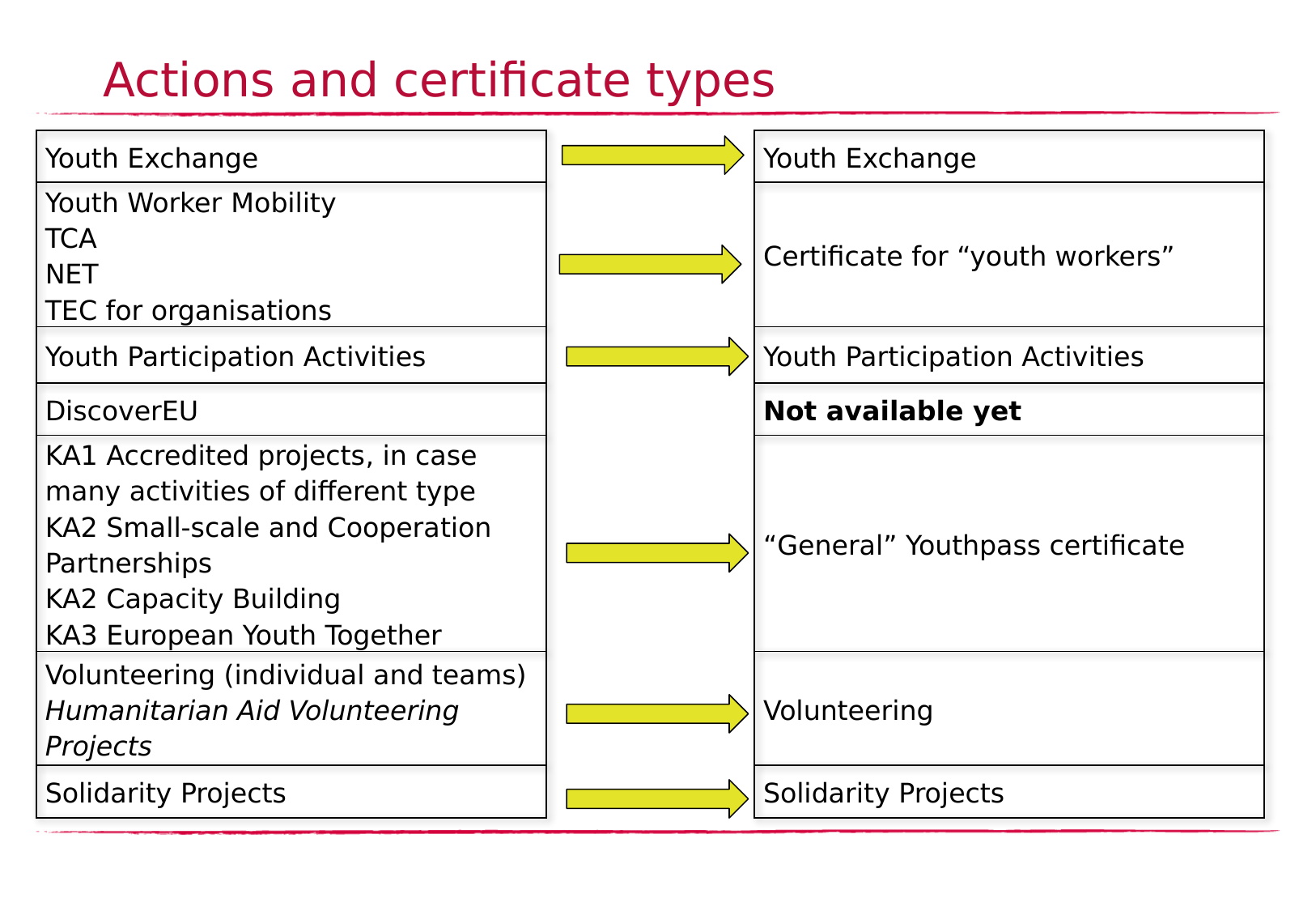

# Actions and certificate types
| Youth Exchange |  | Youth Exchange |
| --- | --- | --- |
| Youth Worker Mobility TCA NET TEC for organisations |  | Certificate for “youth workers” |
| Youth Participation Activities |  | Youth Participation Activities |
| DiscoverEU |  | Not available yet |
| KA1 Accredited projects, in case many activities of different type KA2 Small-scale and Cooperation Partnerships KA2 Capacity Building KA3 European Youth Together |  | “General” Youthpass certificate |
| Volunteering (individual and teams) Humanitarian Aid Volunteering Projects |  | Volunteering |
| Solidarity Projects |  | Solidarity Projects |